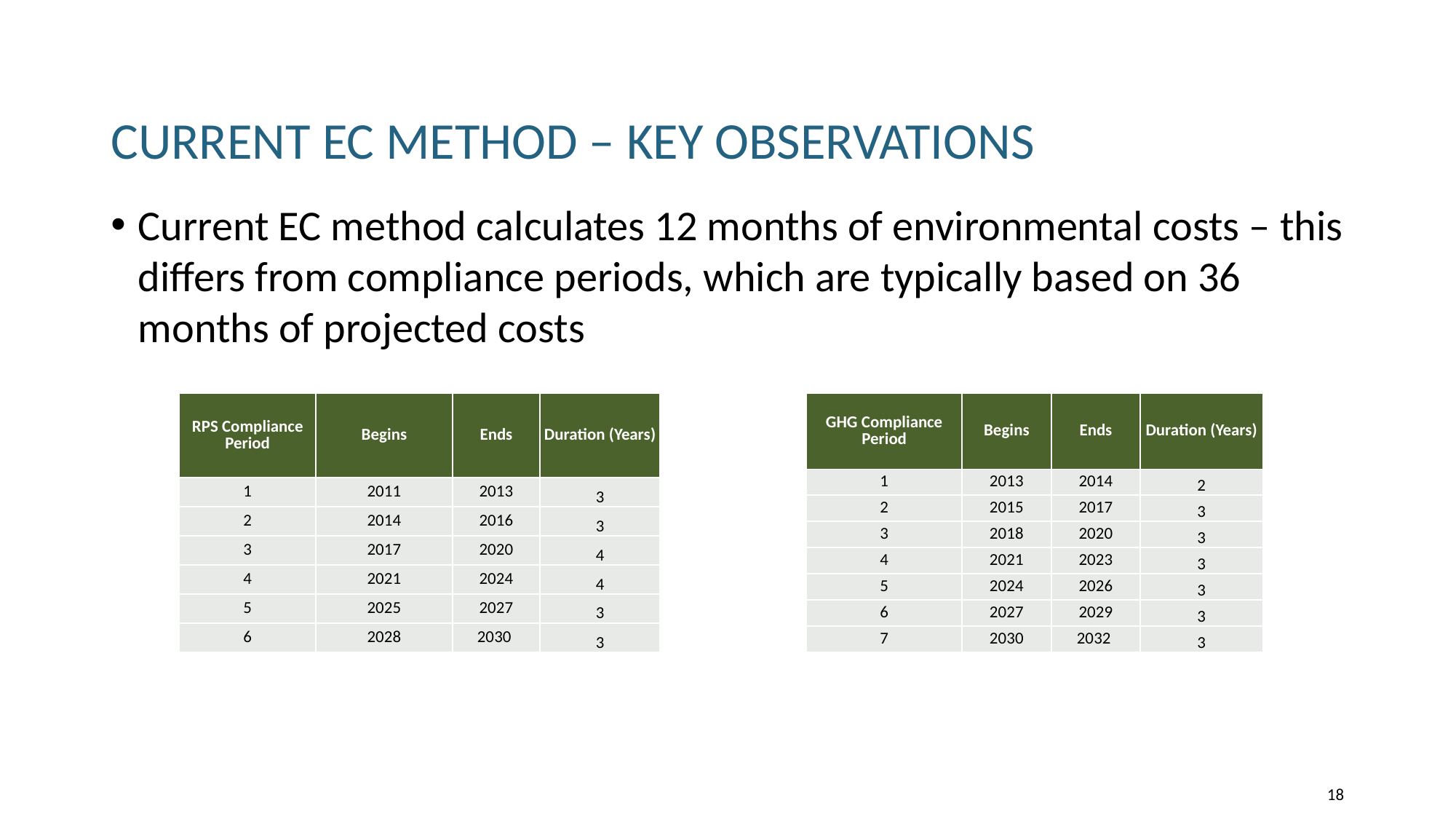

# Current EC Method – Key observations
Current EC method calculates 12 months of environmental costs – this differs from compliance periods, which are typically based on 36 months of projected costs
| GHG Compliance Period | Begins | Ends | Duration (Years) |
| --- | --- | --- | --- |
| 1 | 2013 | 2014 | 2 |
| 2 | 2015 | 2017 | 3 |
| 3 | 2018 | 2020 | 3 |
| 4 | 2021 | 2023 | 3 |
| 5 | 2024 | 2026 | 3 |
| 6 | 2027 | 2029 | 3 |
| 7 | 2030 | 2032 | 3 |
| RPS Compliance Period | Begins | Ends | Duration (Years) |
| --- | --- | --- | --- |
| 1 | 2011 | 2013 | 3 |
| 2 | 2014 | 2016 | 3 |
| 3 | 2017 | 2020 | 4 |
| 4 | 2021 | 2024 | 4 |
| 5 | 2025 | 2027 | 3 |
| 6 | 2028 | 2030 | 3 |
18